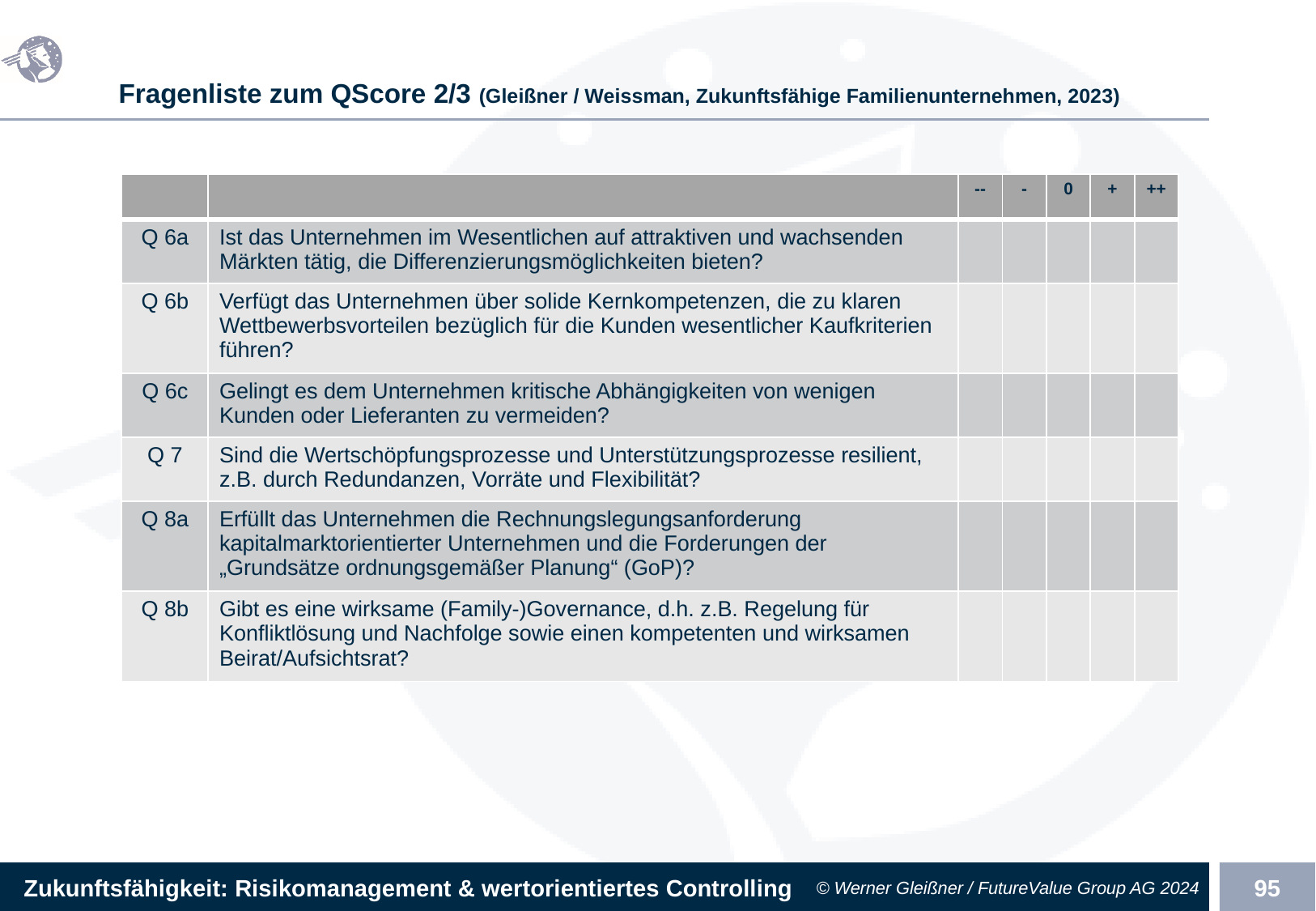

# Fragenliste zum QScore 2/3 (Gleißner / Weissman, Zukunftsfähige Familienunternehmen, 2023)

|  |  | -- | - | 0 | + | ++ |
| --- | --- | --- | --- | --- | --- | --- |
| Q 6a | Ist das Unternehmen im Wesentlichen auf attraktiven und wachsenden Märkten tätig, die Differenzierungsmöglichkeiten bieten? |  |  |  |  |  |
| Q 6b | Verfügt das Unternehmen über solide Kernkompetenzen, die zu klaren Wettbewerbsvorteilen bezüglich für die Kunden wesentlicher Kaufkriterien führen? |  |  |  |  |  |
| Q 6c | Gelingt es dem Unternehmen kritische Abhängigkeiten von wenigen Kunden oder Lieferanten zu vermeiden? |  |  |  |  |  |
| Q 7 | Sind die Wertschöpfungsprozesse und Unterstützungsprozesse resilient, z.B. durch Redundanzen, Vorräte und Flexibilität? |  |  |  |  |  |
| Q 8a | Erfüllt das Unternehmen die Rechnungslegungsanforderung kapitalmarktorientierter Unternehmen und die Forderungen der „Grundsätze ordnungsgemäßer Planung“ (GoP)? |  |  |  |  |  |
| Q 8b | Gibt es eine wirksame (Family-)Governance, d.h. z.B. Regelung für Konfliktlösung und Nachfolge sowie einen kompetenten und wirksamen Beirat/Aufsichtsrat? |  |  |  |  |  |